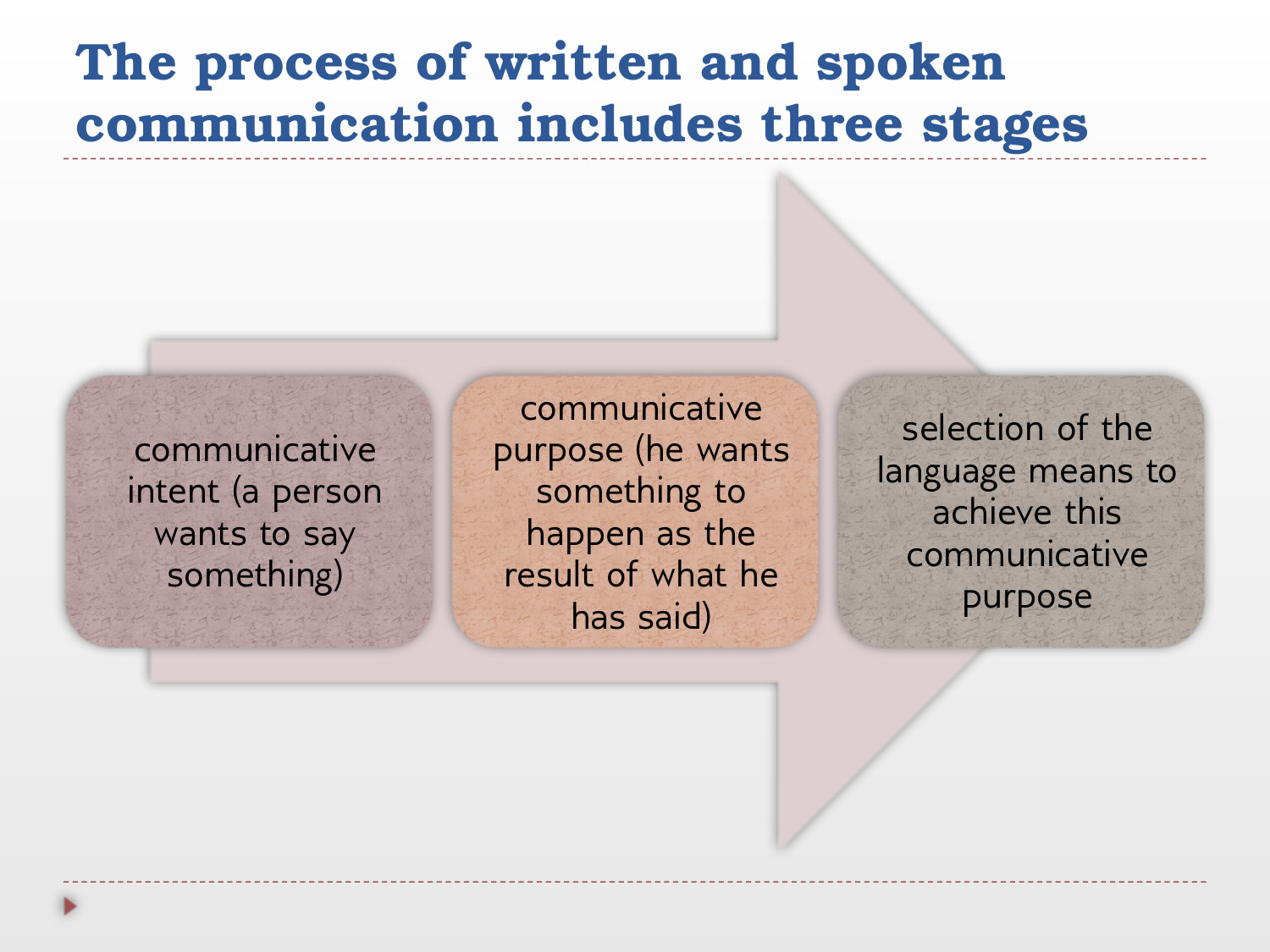

# The process of written and spoken communication includes three stages
communicative intent (a person wants to say something)
communicative purpose (he wants something to happen as the result of what he has said)
selection of the language means to achieve this communicative purpose